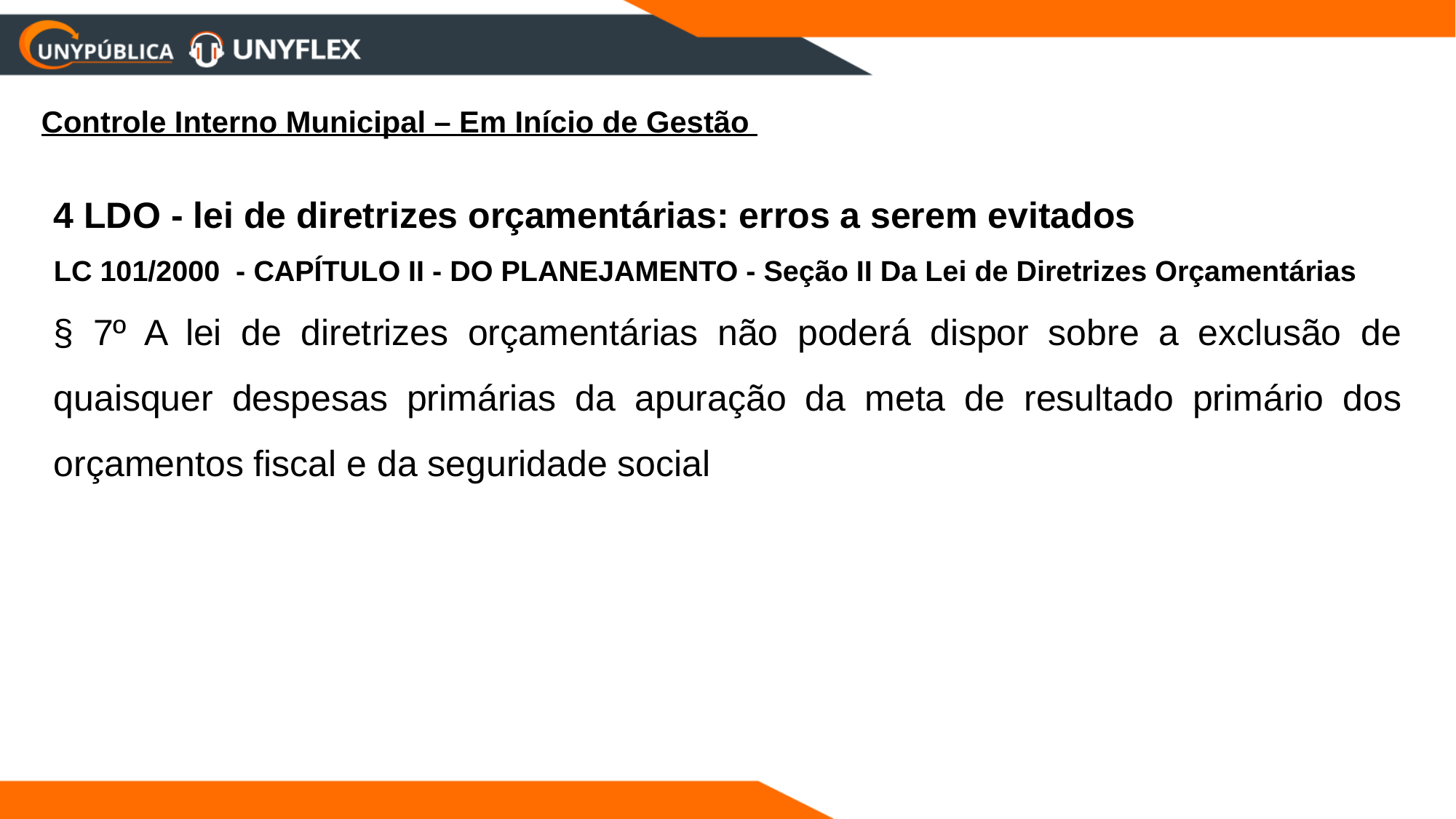

Controle Interno Municipal – Em Início de Gestão
4 LDO - lei de diretrizes orçamentárias: erros a serem evitados
LC 101/2000  - CAPÍTULO II - DO PLANEJAMENTO - Seção II Da Lei de Diretrizes Orçamentárias
§ 7º A lei de diretrizes orçamentárias não poderá dispor sobre a exclusão de quaisquer despesas primárias da apuração da meta de resultado primário dos orçamentos fiscal e da seguridade social